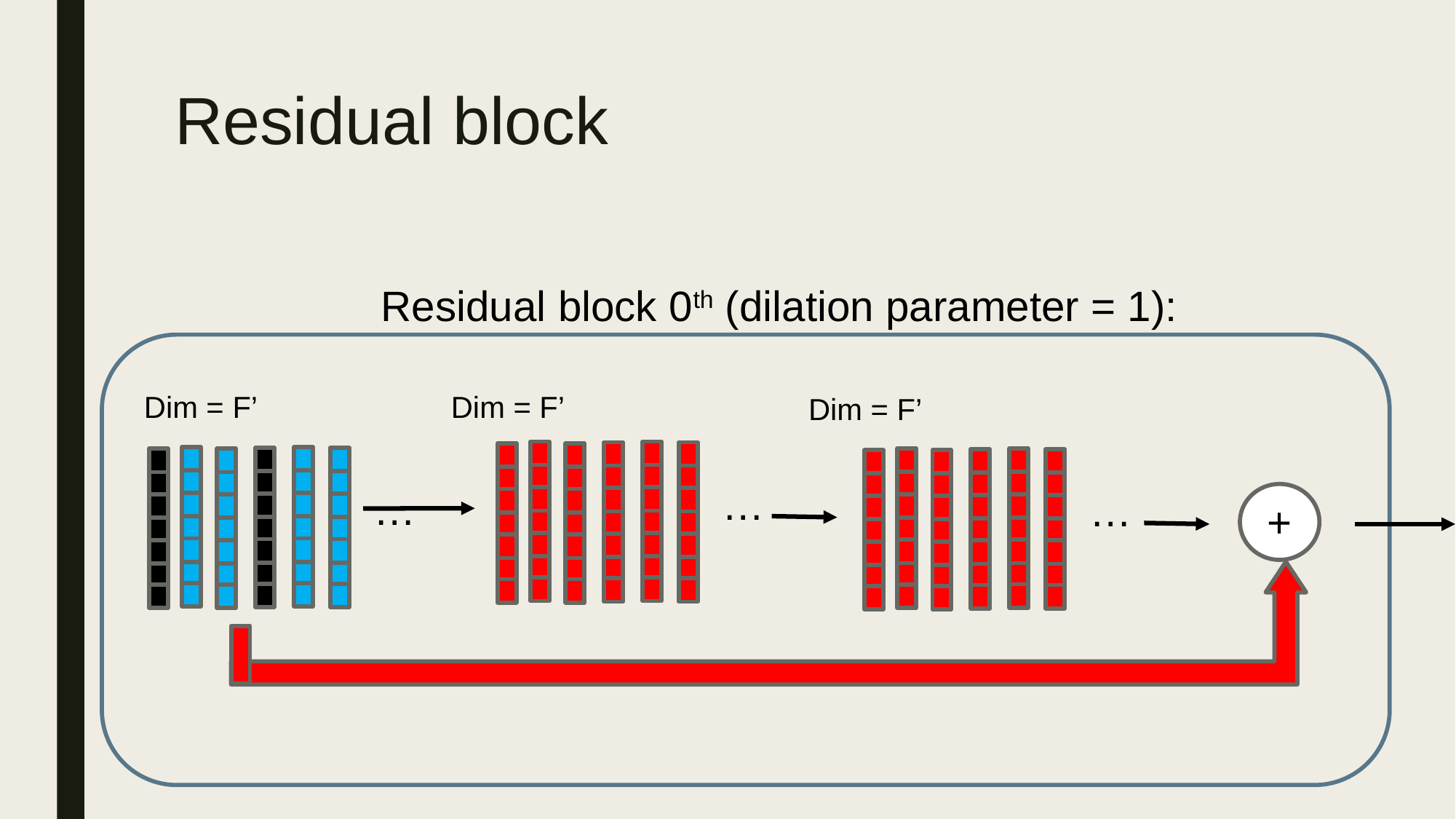

# Residual block
Residual block 0th (dilation parameter = 1):

Dim = F’
Dim = F’
Dim = F’

…
…
…

+